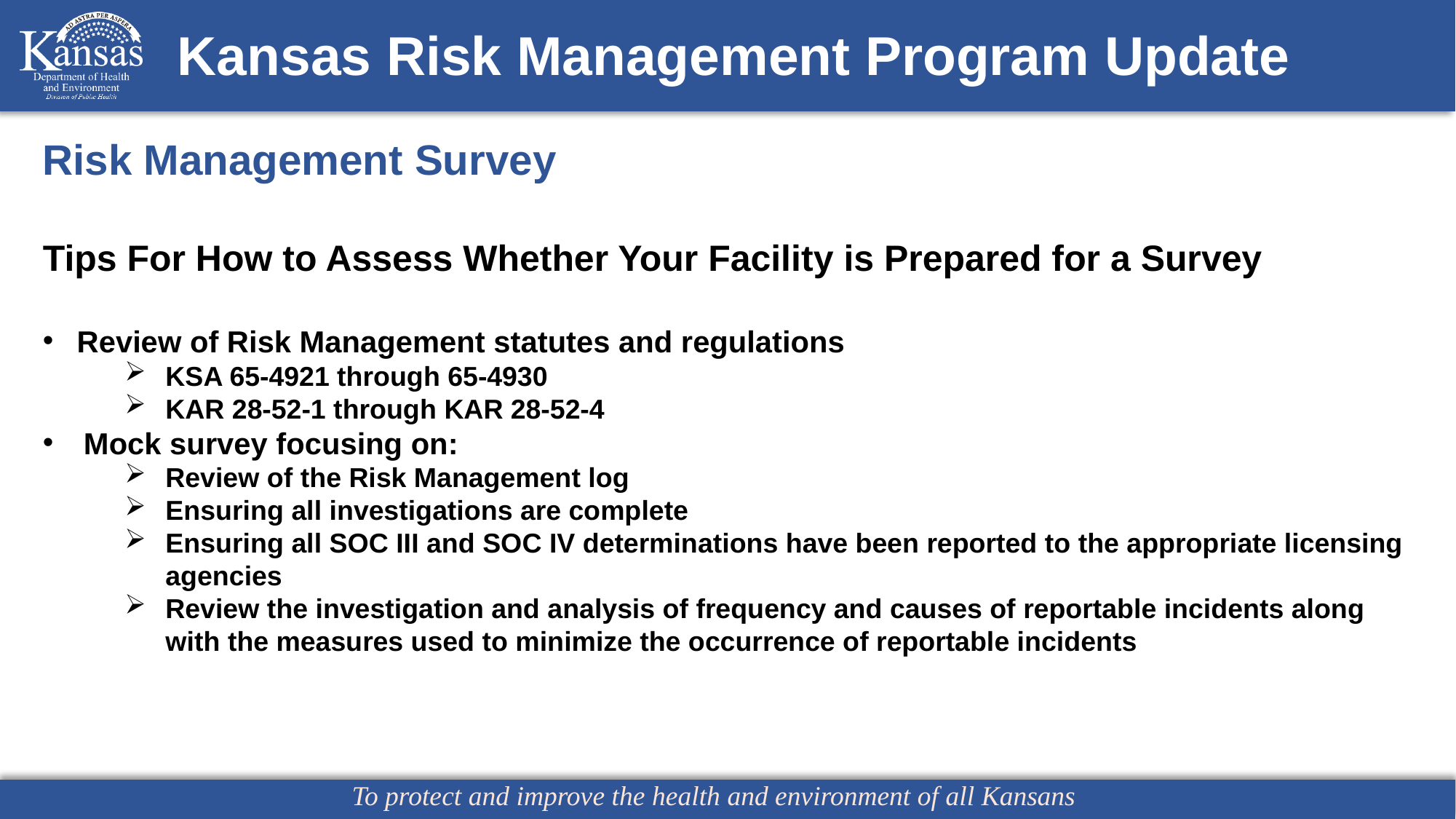

# Kansas Risk Management Program Update
Risk Management Survey

Tips For How to Assess Whether Your Facility is Prepared for a Survey

Review of Risk Management statutes and regulations
KSA 65-4921 through 65-4930
KAR 28-52-1 through KAR 28-52-4
Mock survey focusing on:
Review of the Risk Management log
Ensuring all investigations are complete
Ensuring all SOC III and SOC IV determinations have been reported to the appropriate licensing agencies
Review the investigation and analysis of frequency and causes of reportable incidents along with the measures used to minimize the occurrence of reportable incidents